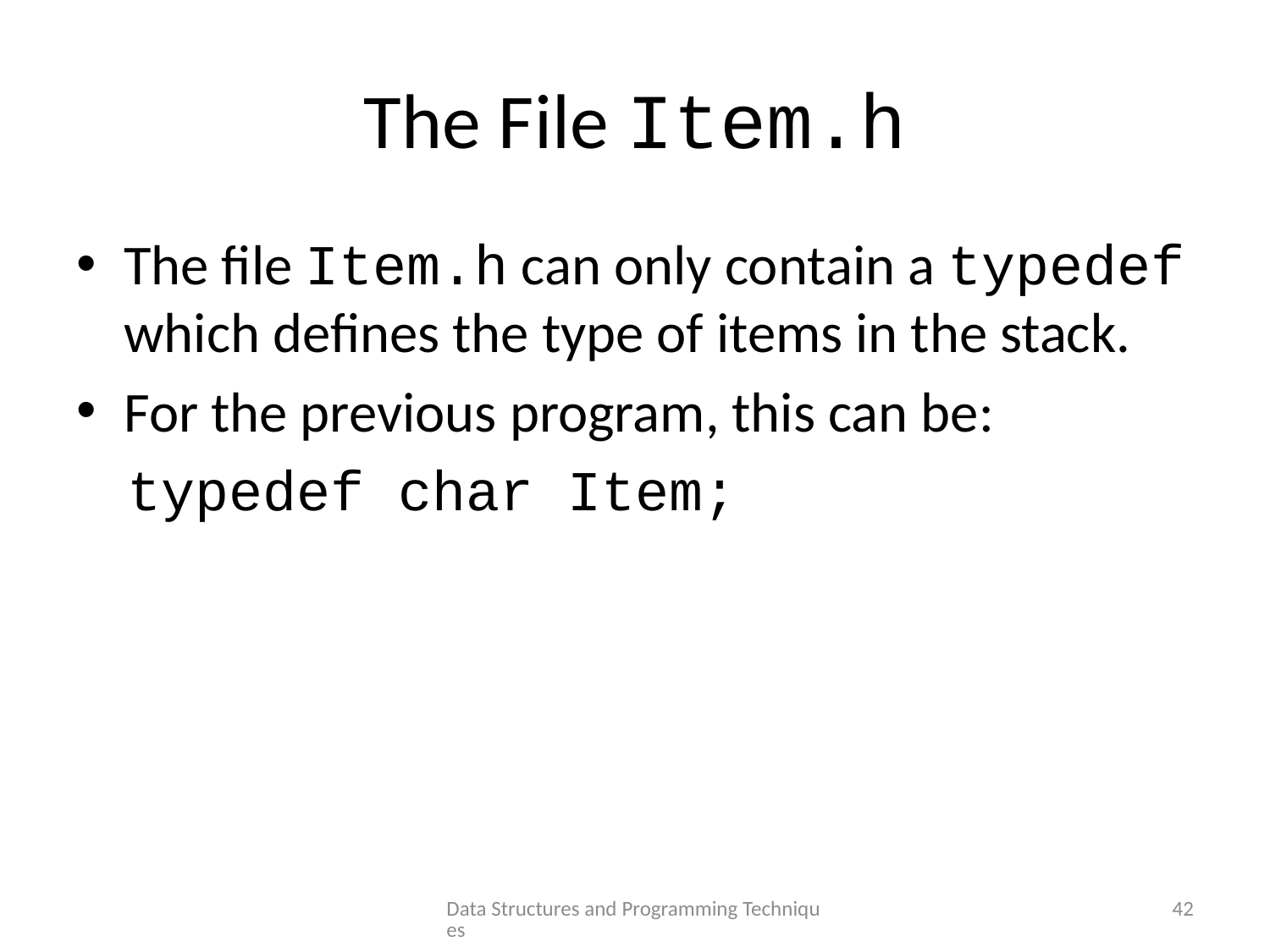

# The File Item.h
The file Item.h can only contain a typedef which defines the type of items in the stack.
For the previous program, this can be:
    typedef char Item;
Data Structures and Programming Techniques
42